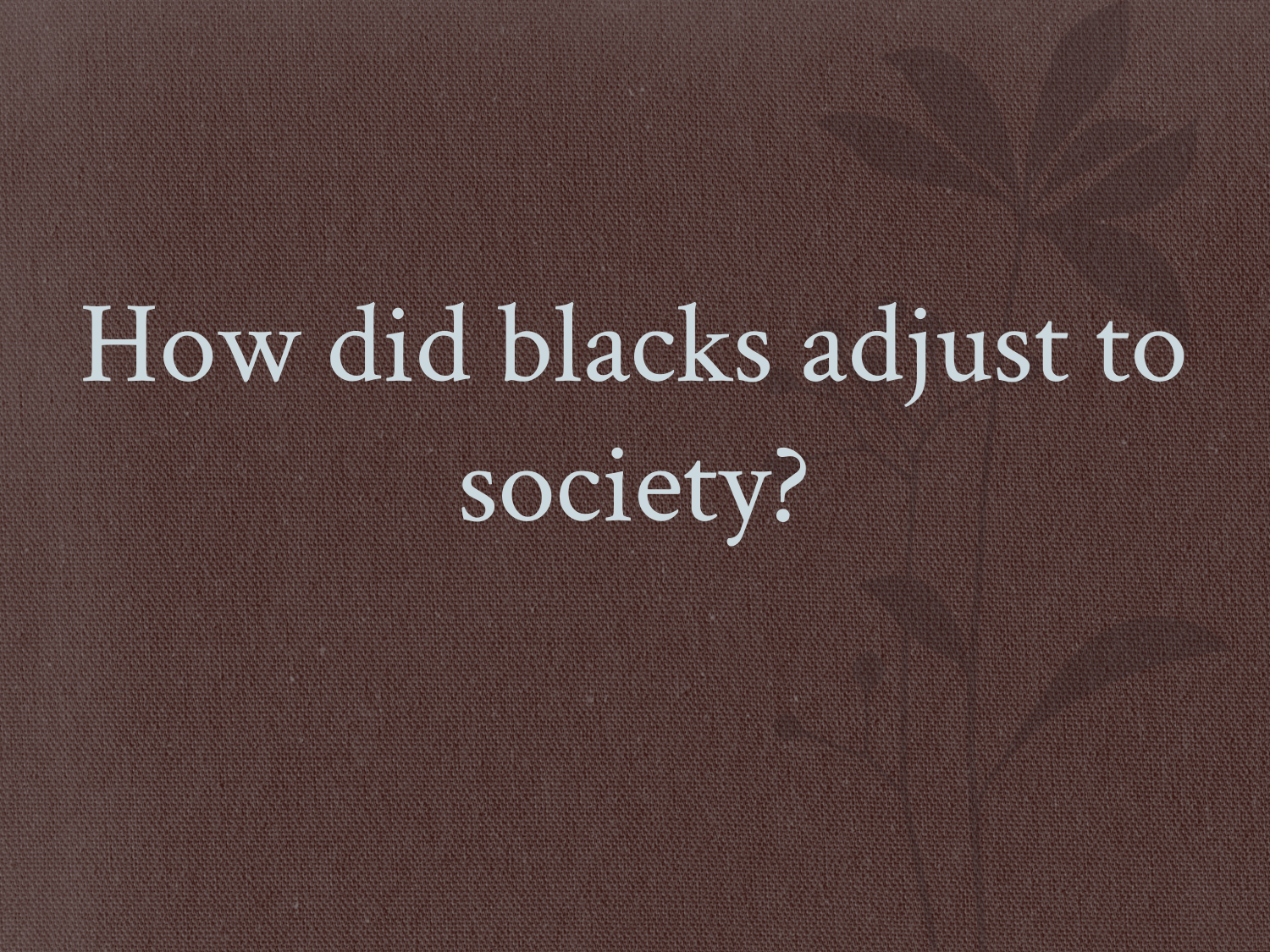

# How did blacks adjust to society?